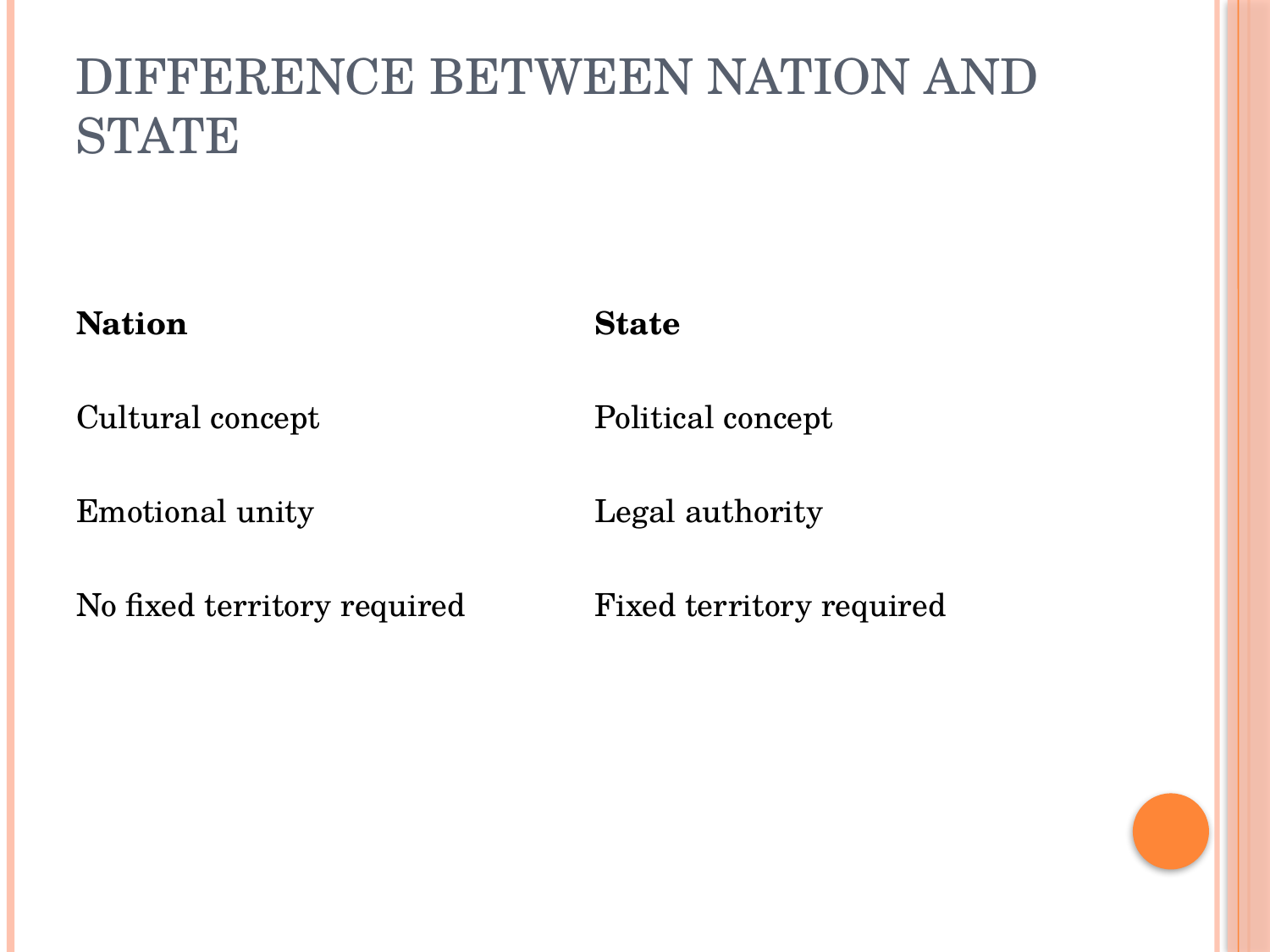

# Difference Between Nation and State
| Nation | State |
| --- | --- |
| Cultural concept | Political concept |
| Emotional unity | Legal authority |
| No fixed territory required | Fixed territory required |